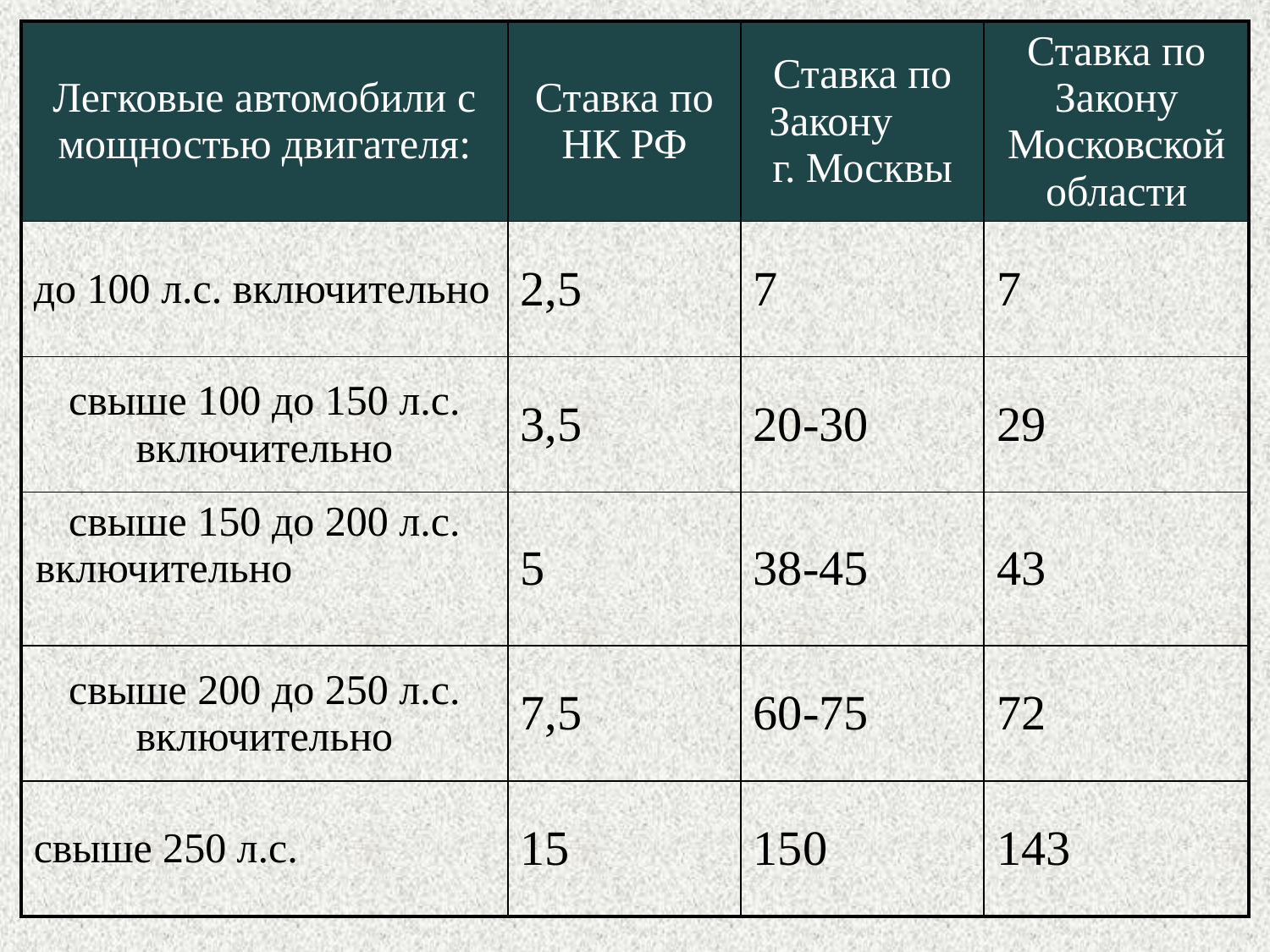

| Легковые автомобили с мощностью двигателя: | Ставка по НК РФ | Ставка по Закону г. Москвы | Ставка по Закону Московской области |
| --- | --- | --- | --- |
| до 100 л.с. включительно | 2,5 | 7 | 7 |
| свыше 100 до 150 л.с. включительно | 3,5 | 20-30 | 29 |
| свыше 150 до 200 л.с. включительно | 5 | 38-45 | 43 |
| свыше 200 до 250 л.с. включительно | 7,5 | 60-75 | 72 |
| свыше 250 л.с. | 15 | 150 | 143 |